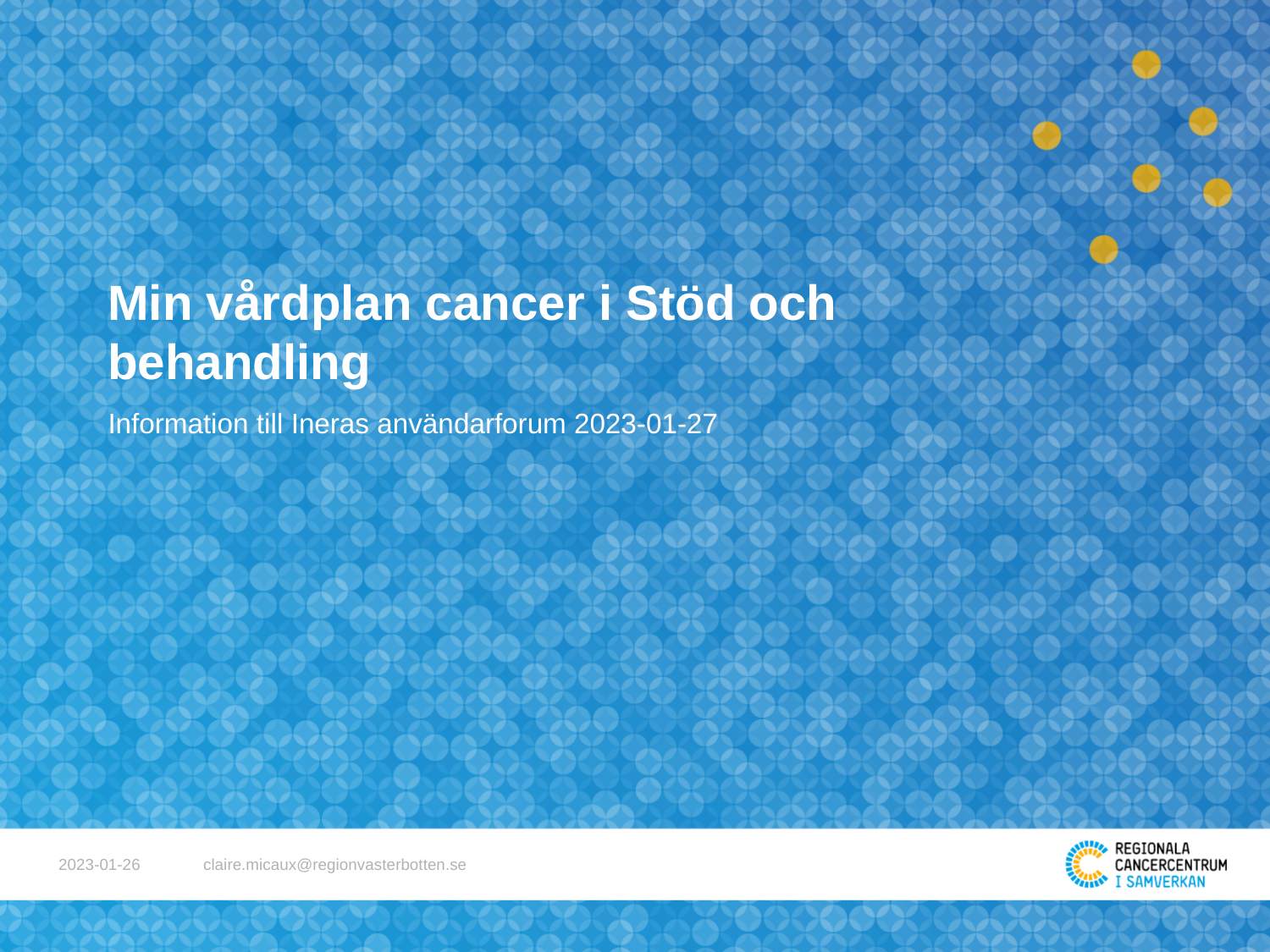

# Min vårdplan cancer i Stöd och behandling
Information till Ineras användarforum 2023-01-27
2023-01-26
claire.micaux@regionvasterbotten.se